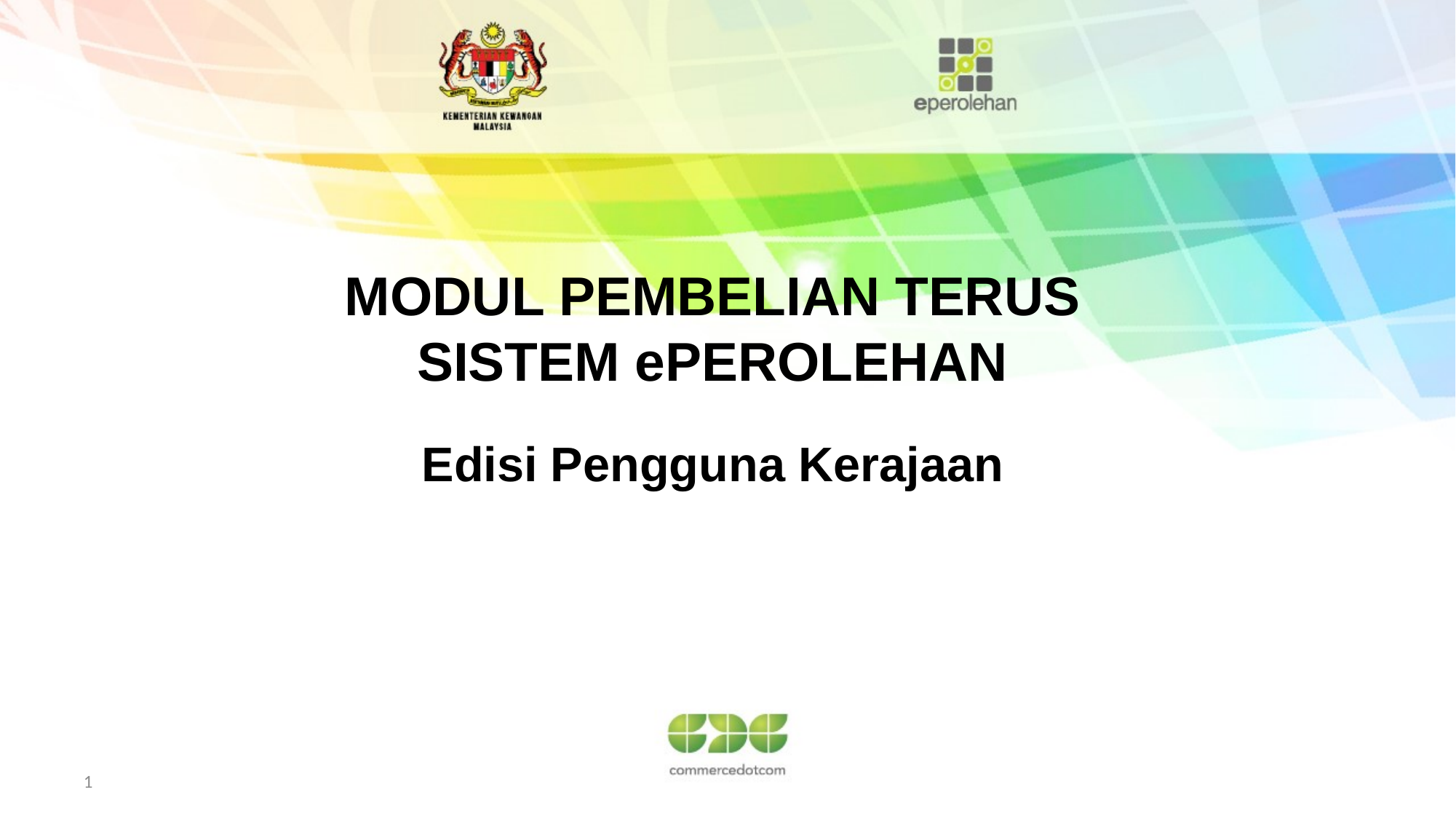

MODUL PEMBELIAN TERUS
SISTEM ePEROLEHAN

Edisi Pengguna Kerajaan
1